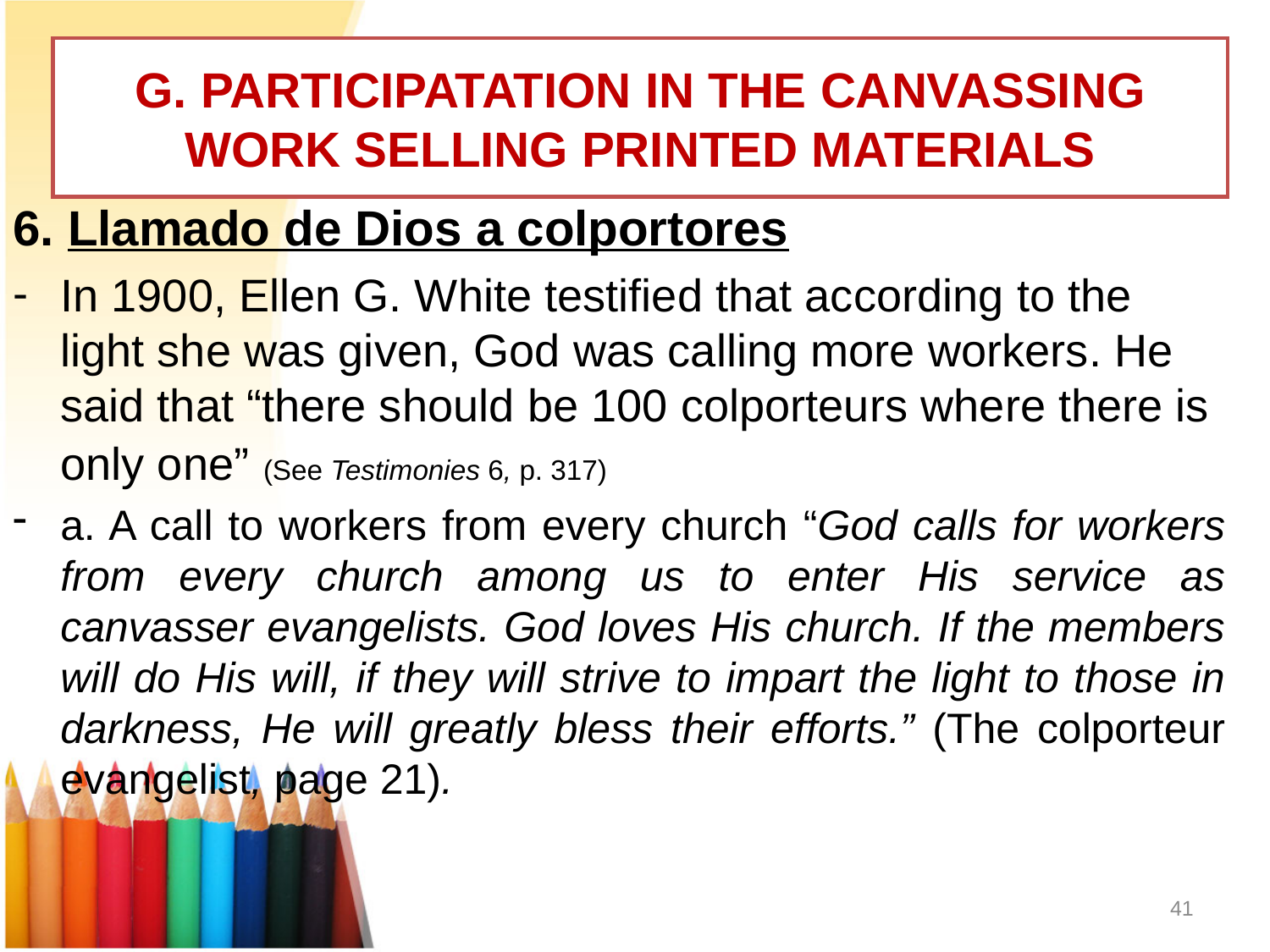

# G. PARTICIPATATION IN THE CANVASSING WORK SELLING PRINTED MATERIALS
6. Llamado de Dios a colportores
In 1900, Ellen G. White testified that according to the light she was given, God was calling more workers. He said that “there should be 100 colporteurs where there is only one” (See Testimonies 6, p. 317)
a. A call to workers from every church “God calls for workers from every church among us to enter His service as canvasser evangelists. God loves His church. If the members will do His will, if they will strive to impart the light to those in darkness, He will greatly bless their efforts.” (The colporteur evangelist, page 21).

41